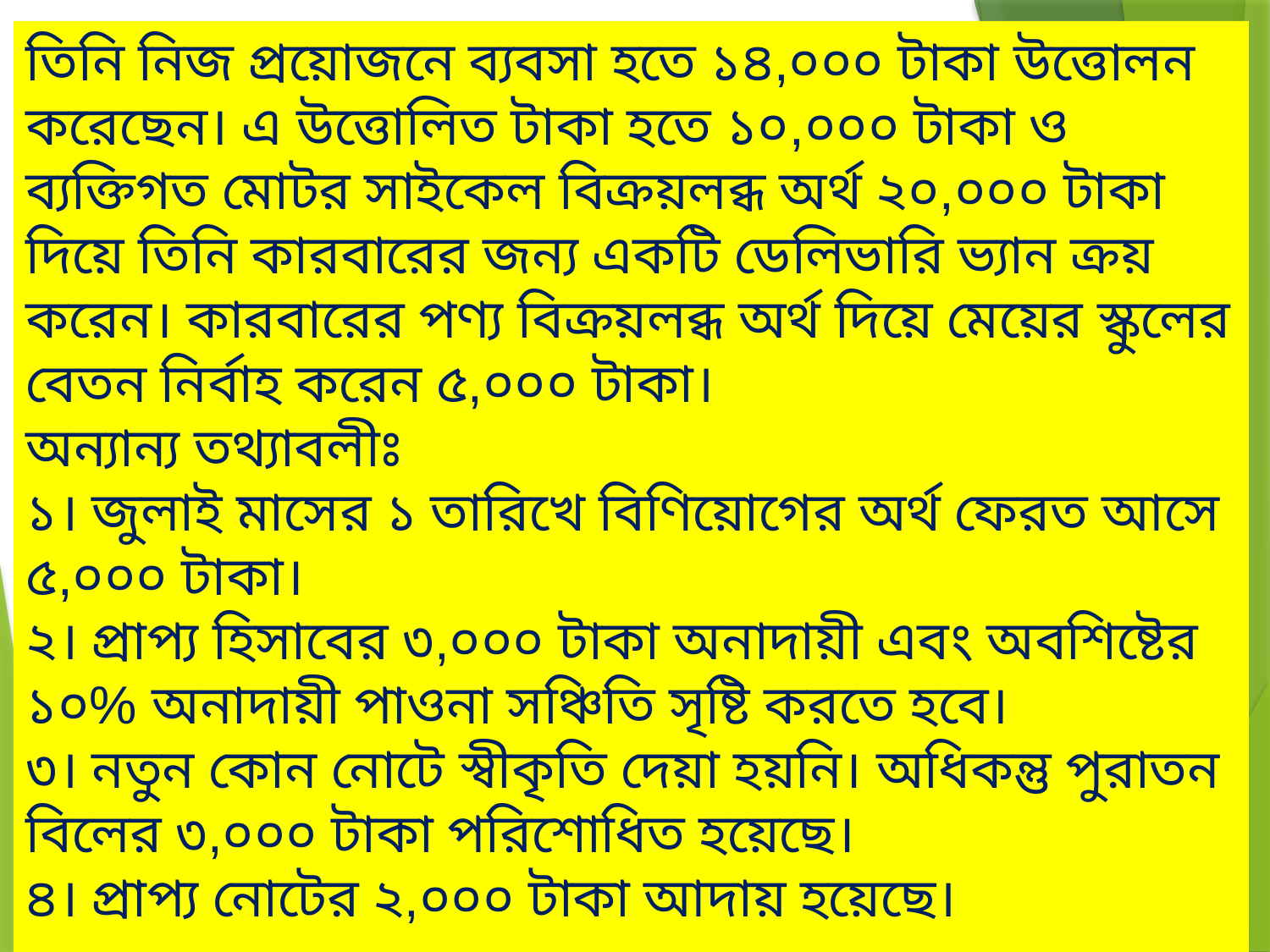

# তিনি নিজ প্রয়োজনে ব্যবসা হতে ১৪,০০০ টাকা উত্তোলন করেছেন। এ উত্তোলিত টাকা হতে ১০,০০০ টাকা ও ব্যক্তিগত মোটর সাইকেল বিক্রয়লব্ধ অর্থ ২০,০০০ টাকা দিয়ে তিনি কারবারের জন্য একটি ডেলিভারি ভ্যান ক্রয় করেন। কারবারের পণ্য বিক্রয়লব্ধ অর্থ দিয়ে মেয়ের স্কুলের বেতন নির্বাহ করেন ৫,০০০ টাকা। অন্যান্য তথ্যাবলীঃ ১। জুলাই মাসের ১ তারিখে বিণিয়োগের অর্থ ফেরত আসে ৫,০০০ টাকা। ২। প্রাপ্য হিসাবের ৩,০০০ টাকা অনাদায়ী এবং অবশিষ্টের ১০% অনাদায়ী পাওনা সঞ্চিতি সৃষ্টি করতে হবে। ৩। নতুন কোন নোটে স্বীকৃতি দেয়া হয়নি। অধিকন্তু পুরাতন বিলের ৩,০০০ টাকা পরিশোধিত হয়েছে। ৪। প্রাপ্য নোটের ২,০০০ টাকা আদায় হয়েছে।